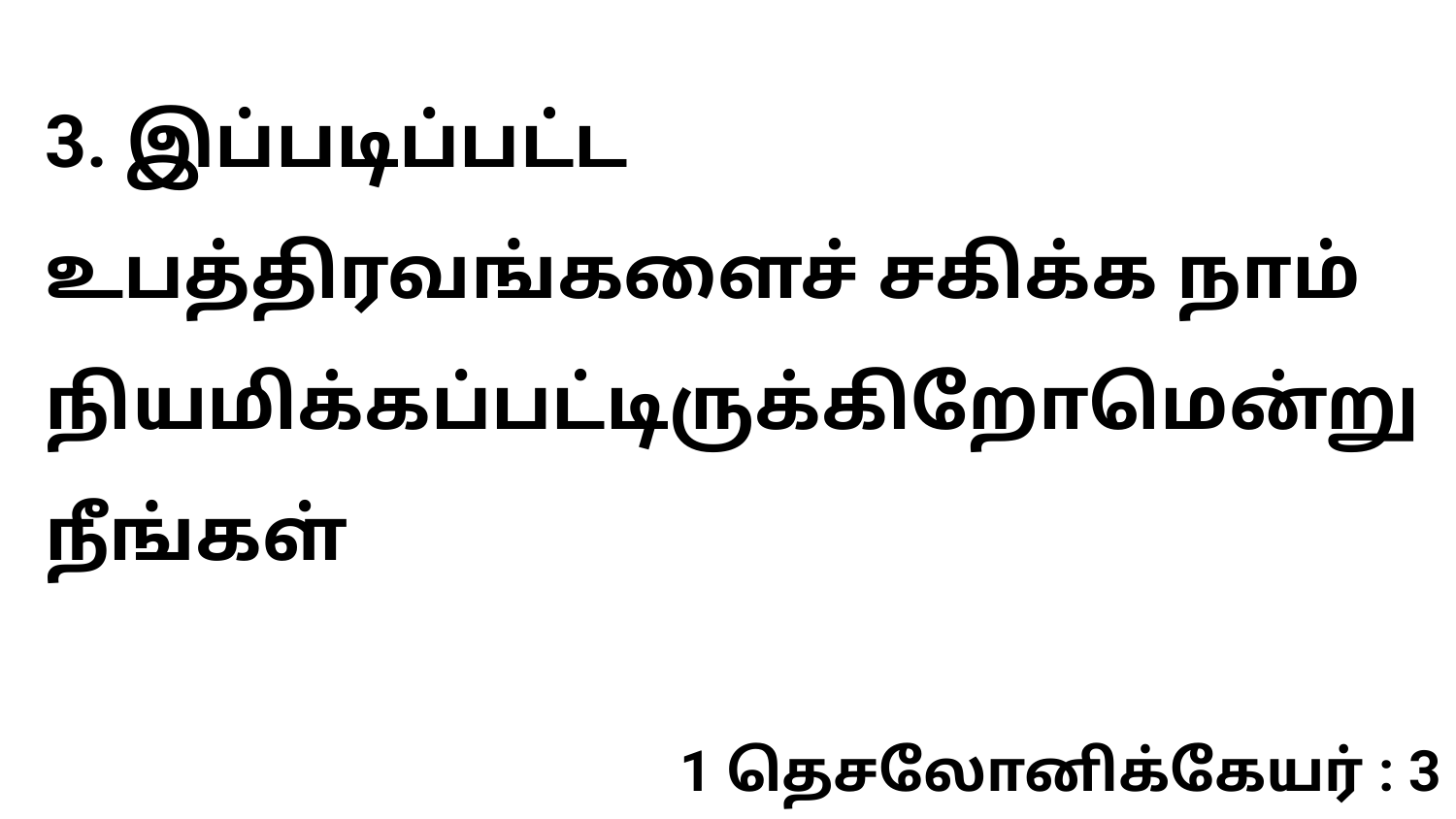

3. இப்படிப்பட்ட உபத்திரவங்களைச் சகிக்க நாம் நியமிக்கப்பட்டிருக்கிறோமென்று நீங்கள்
1 தெசலோனிக்கேயர் : 3